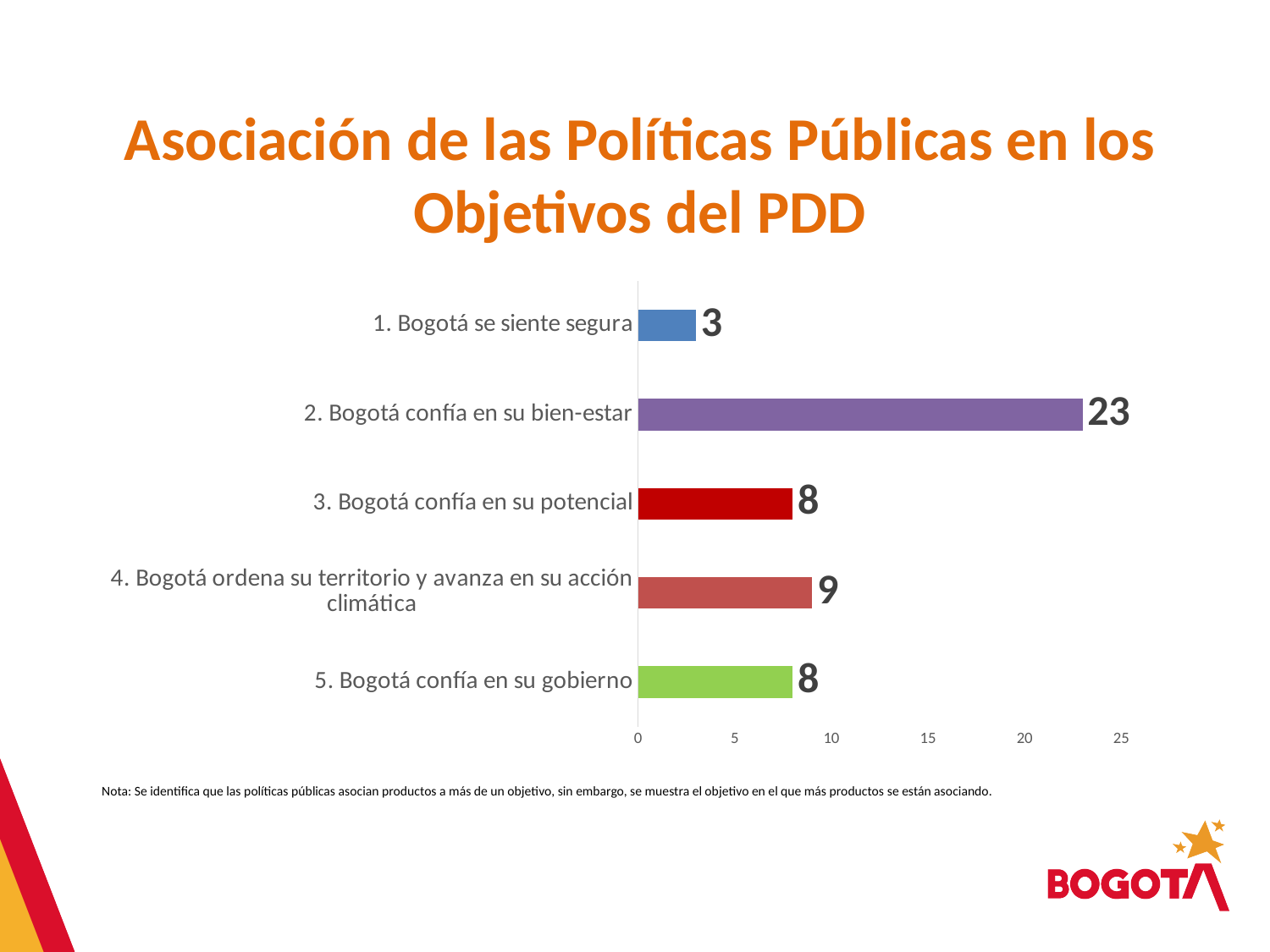

# Asociación de las Políticas Públicas en los Objetivos del PDD

### Chart

| Category | Total |
|---|---|
| 5. Bogotá confía en su gobierno | 8.0 |
| 4. Bogotá ordena su territorio y avanza en su acción climática | 9.0 |
| 3. Bogotá confía en su potencial | 8.0 |
| 2. Bogotá confía en su bien-estar | 23.0 |
| 1. Bogotá se siente segura | 3.0 |
Nota: Se identifica que las políticas públicas asocian productos a más de un objetivo, sin embargo, se muestra el objetivo en el que más productos se están asociando.